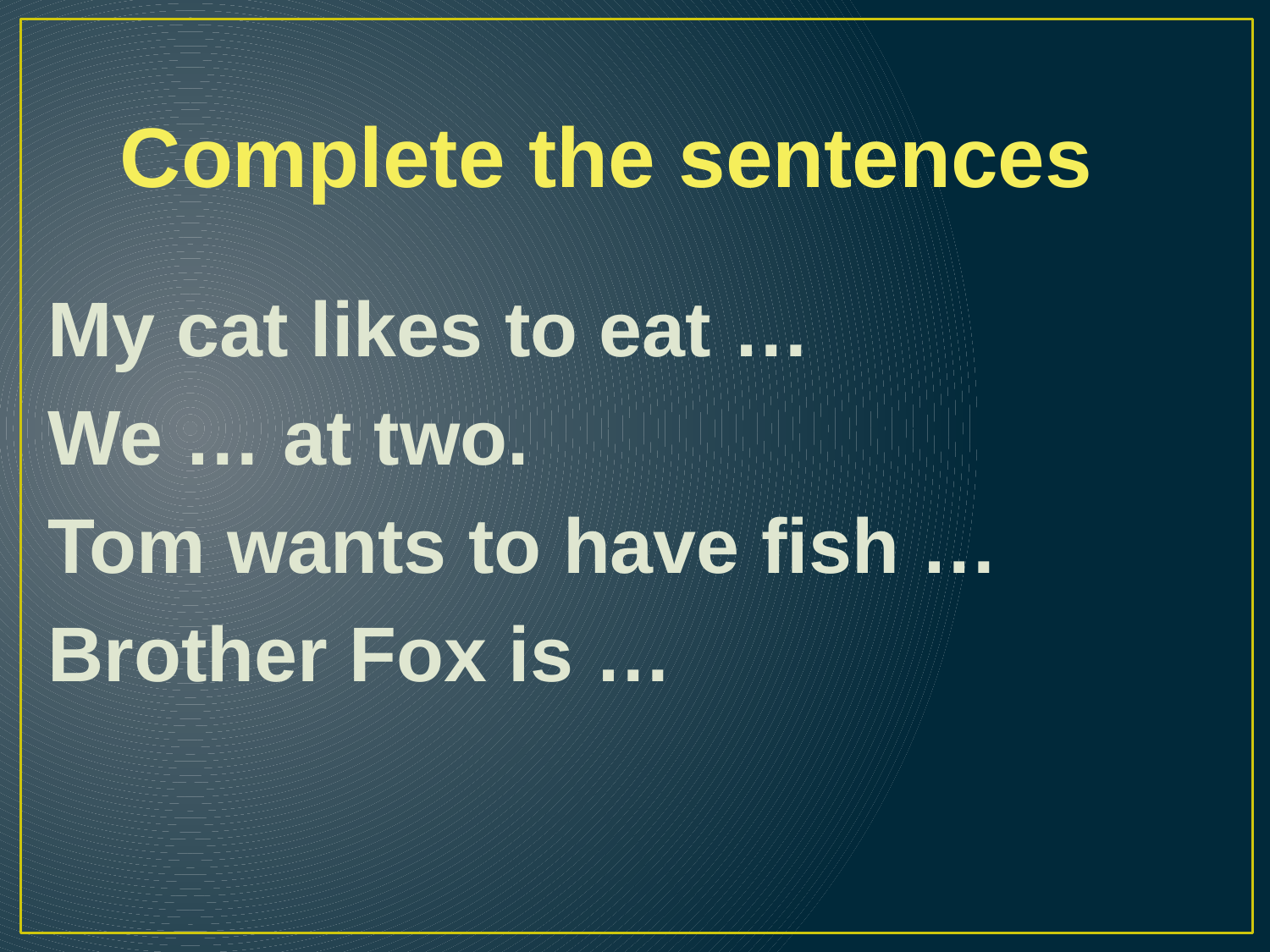

Complete the sentences

My cat likes to eat …
We … at two.
Tom wants to have fish …
Brother Fox is …